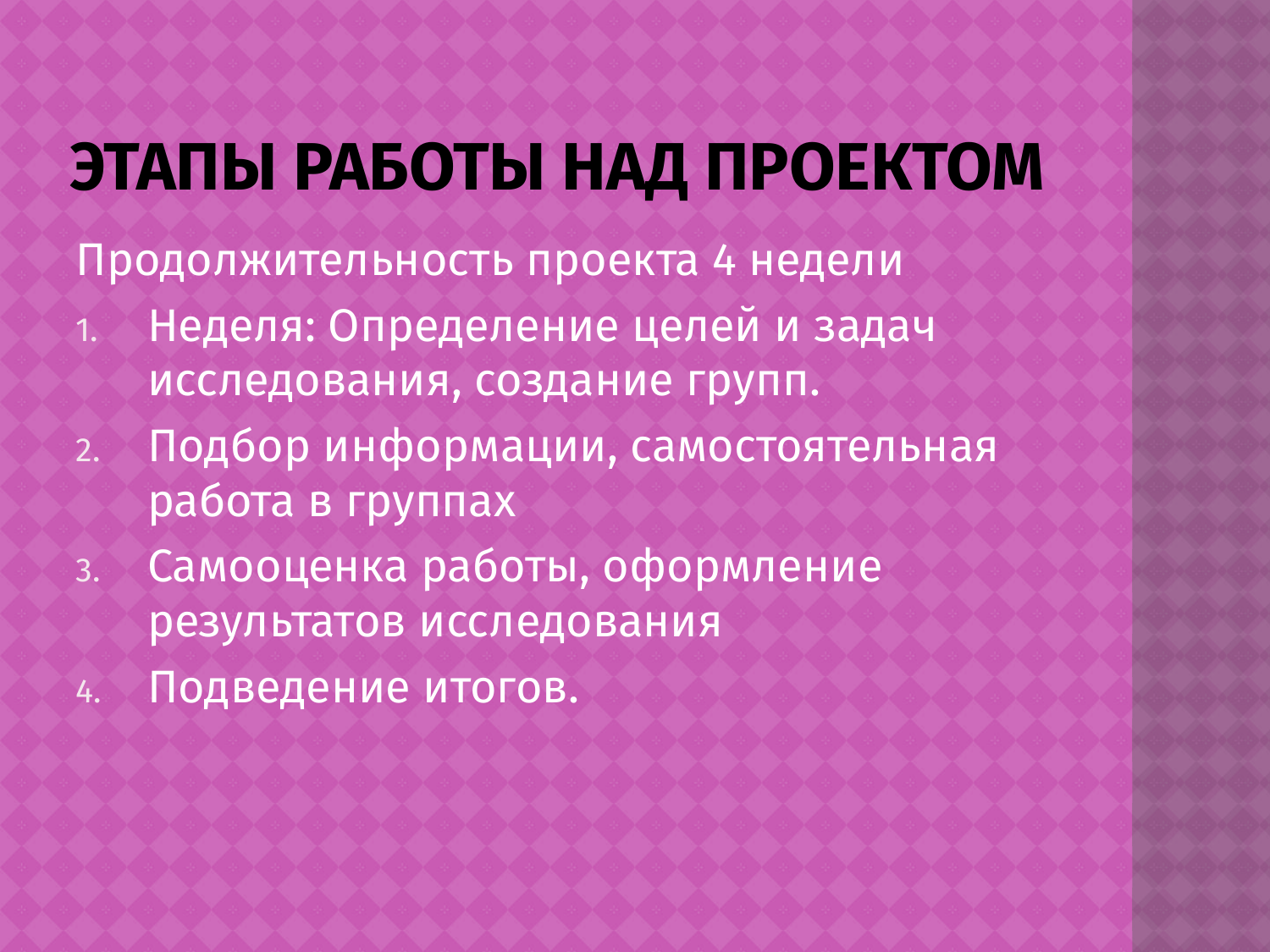

# Этапы работы над проектом
Продолжительность проекта 4 недели
Неделя: Определение целей и задач исследования, создание групп.
Подбор информации, самостоятельная работа в группах
Самооценка работы, оформление результатов исследования
Подведение итогов.